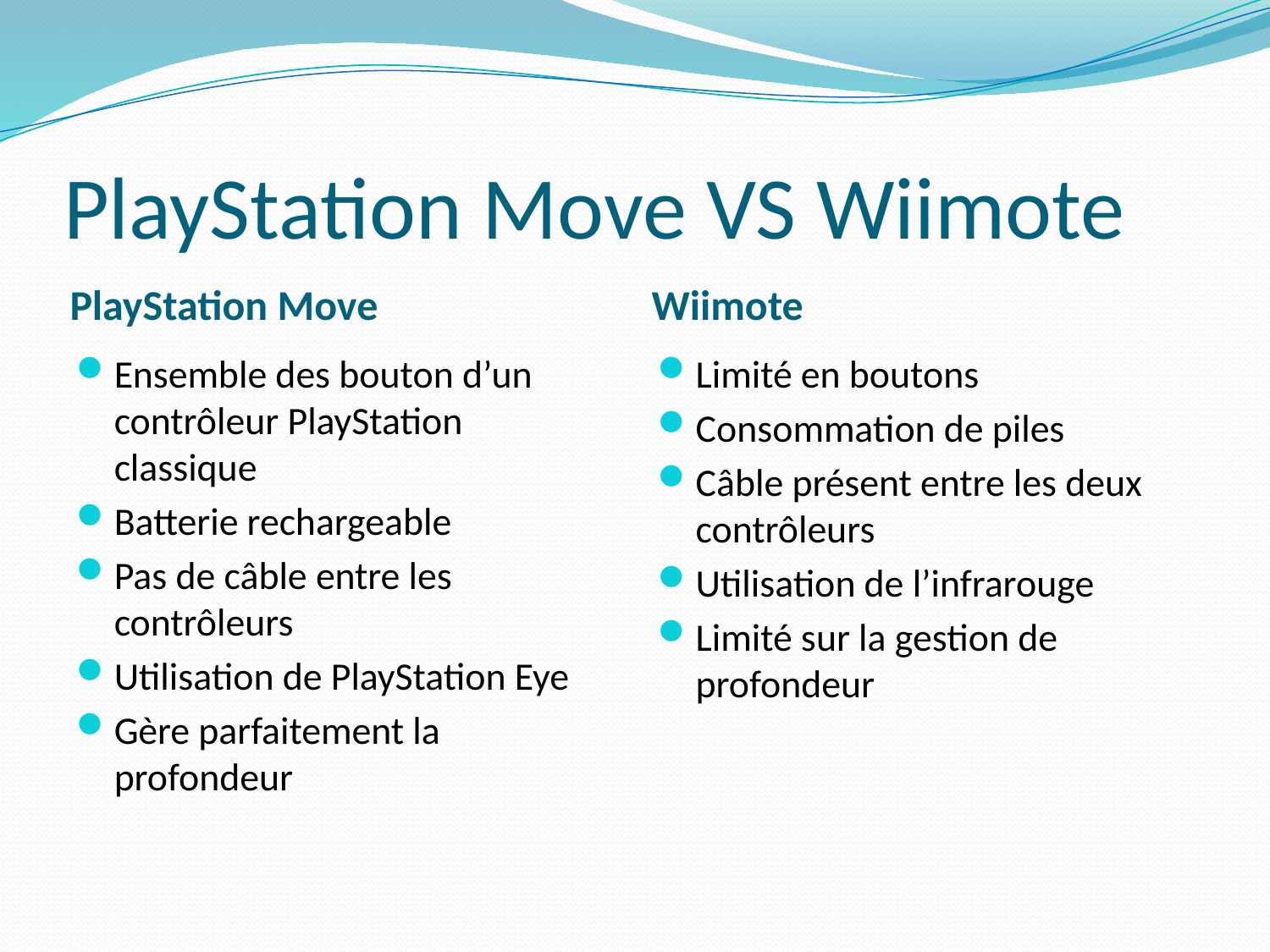

# PlayStation Move VS Wiimote
PlayStation Move
Wiimote
Ensemble des bouton d’un contrôleur PlayStation classique
Batterie rechargeable
Pas de câble entre les contrôleurs
Utilisation de PlayStation Eye
Gère parfaitement la profondeur
Limité en boutons
Consommation de piles
Câble présent entre les deux contrôleurs
Utilisation de l’infrarouge
Limité sur la gestion de profondeur